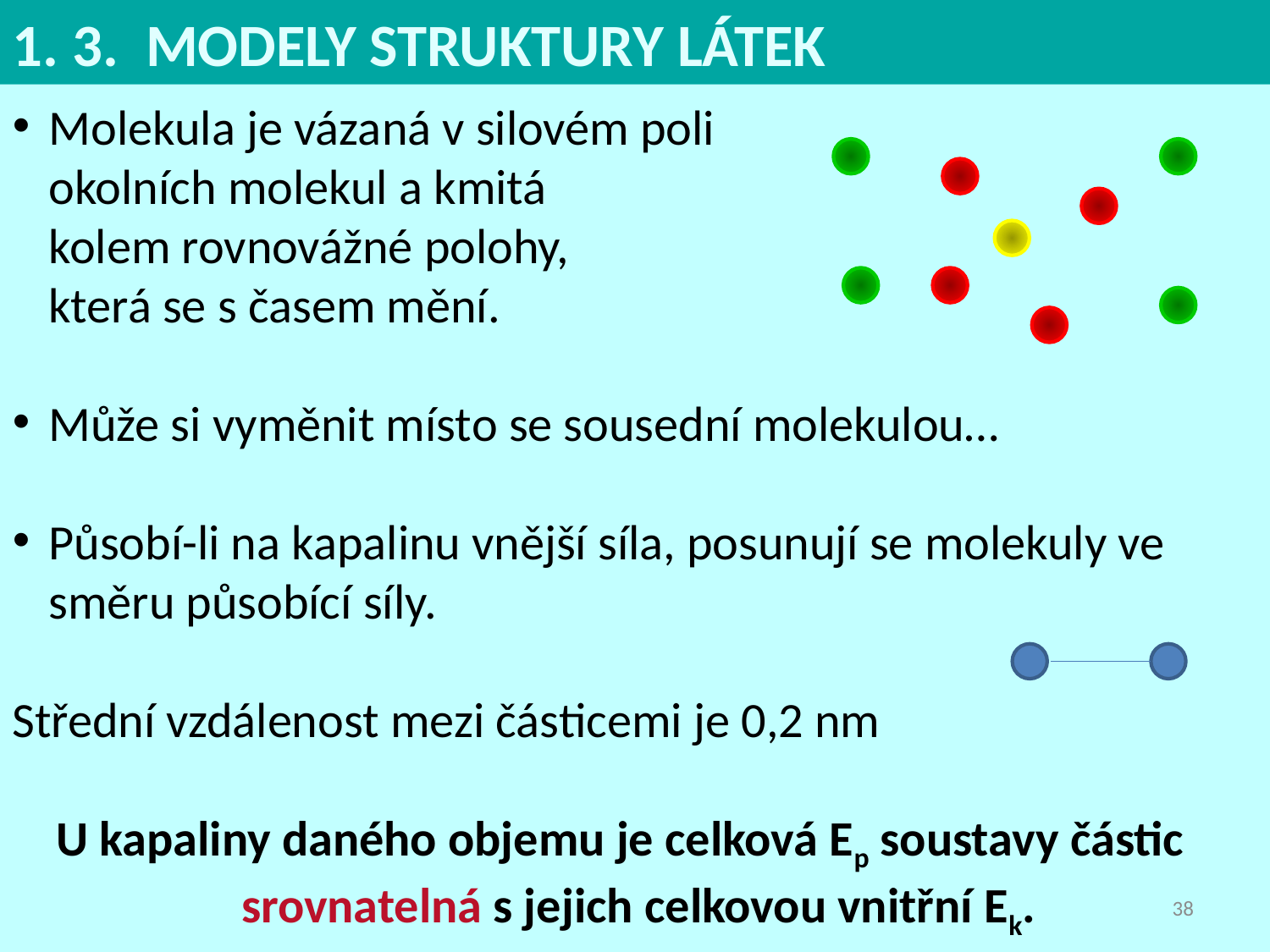

1. 3.  MODELY STRUKTURY LÁTEK
Molekula je vázaná v silovém poli
okolních molekul a kmitá
kolem rovnovážné polohy,
která se s časem mění.
Může si vyměnit místo se sousední molekulou…

Působí-li na kapalinu vnější síla, posunují se molekuly ve směru působící síly.

Střední vzdálenost mezi částicemi je 0,2 nm

U kapaliny daného objemu je celková Ep soustavy částic srovnatelná s jejich celkovou vnitřní Ek.

38